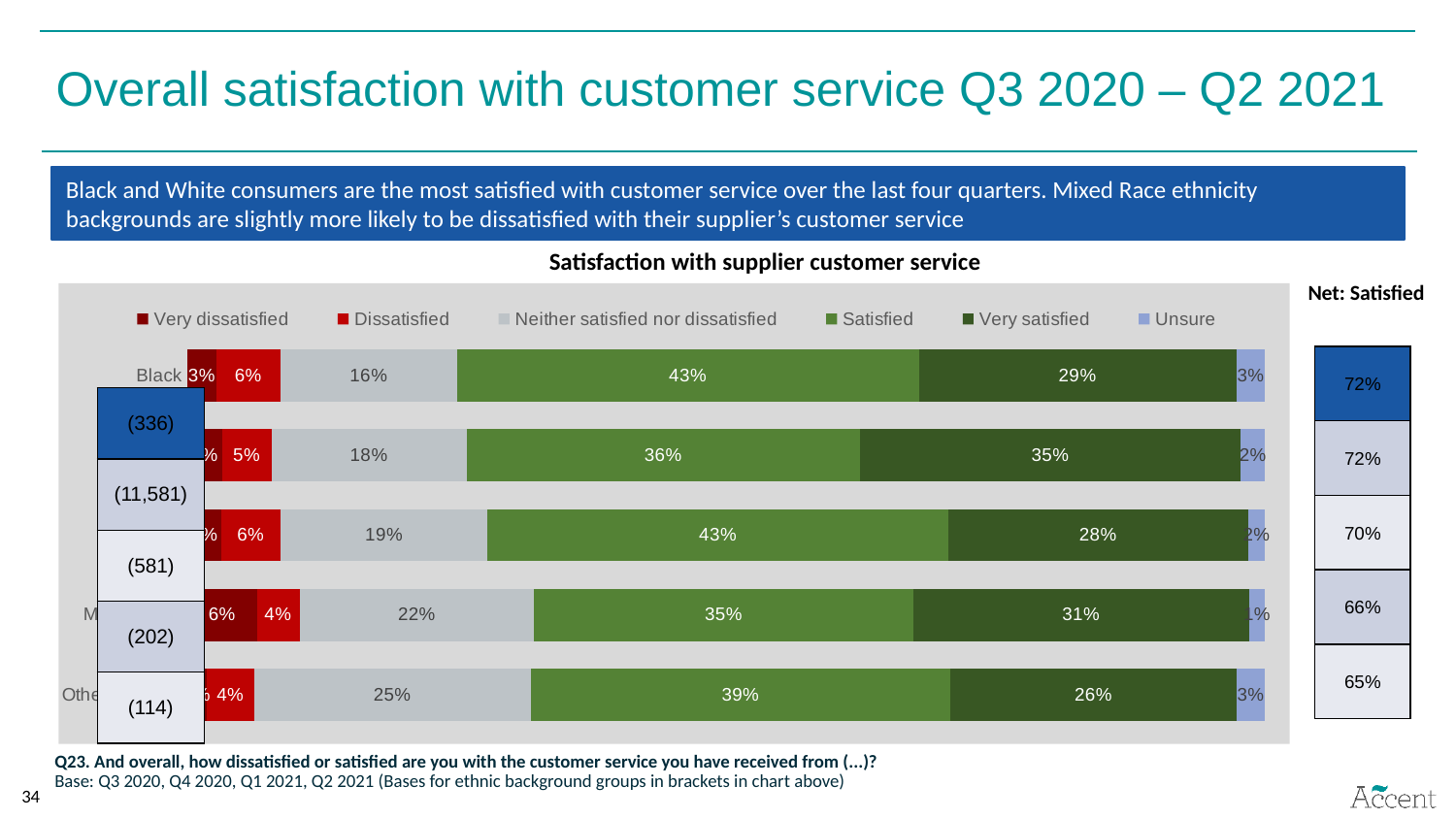

Overall satisfaction with customer service Q3 2020 – Q2 2021
Black and White consumers are the most satisfied with customer service over the last four quarters. Mixed Race ethnicity backgrounds are slightly more likely to be dissatisfied with their supplier’s customer service
Satisfaction with supplier customer service
Net: Satisfied

### Chart

| Category | Very dissatisfied | Dissatisfied | Neither satisfied nor dissatisfied | Satisfied | Very satisfied | Unsure |
|---|---|---|---|---|---|---|
| Black | 0.026785714285714284 | 0.059523809523809514 | 0.1636904761904762 | 0.42857142857142855 | 0.29464285714285715 | 0.026785714285714284 |
| White | 0.03203523011829721 | 0.04593731111302996 | 0.18064070460236598 | 0.364821690700285 | 0.3532510145928676 | 0.02253691391071583 |
| Asian | 0.03098106712564544 | 0.05507745266781412 | 0.19104991394148021 | 0.42512908777969016 | 0.27710843373493976 | 0.01549053356282272 |
| Mixed Race | 0.06435643564356436 | 0.039603960396039604 | 0.21782178217821785 | 0.35148514851485146 | 0.3118811881188119 | 0.01485148514851485 |
| Other Ethnicity | 0.017543859649122806 | 0.043859649122807015 | 0.2543859649122807 | 0.38596491228070173 | 0.2631578947368421 | 0.02631578947368421 |
| 72% |
| --- |
| 72% |
| 70% |
| 66% |
| 65% |
| (336) |
| --- |
| (11,581) |
| (581) |
| (202) |
| (114) |
Q23. And overall, how dissatisfied or satisfied are you with the customer service you have received from (...)?
Base: Q3 2020, Q4 2020, Q1 2021, Q2 2021 (Bases for ethnic background groups in brackets in chart above)
34